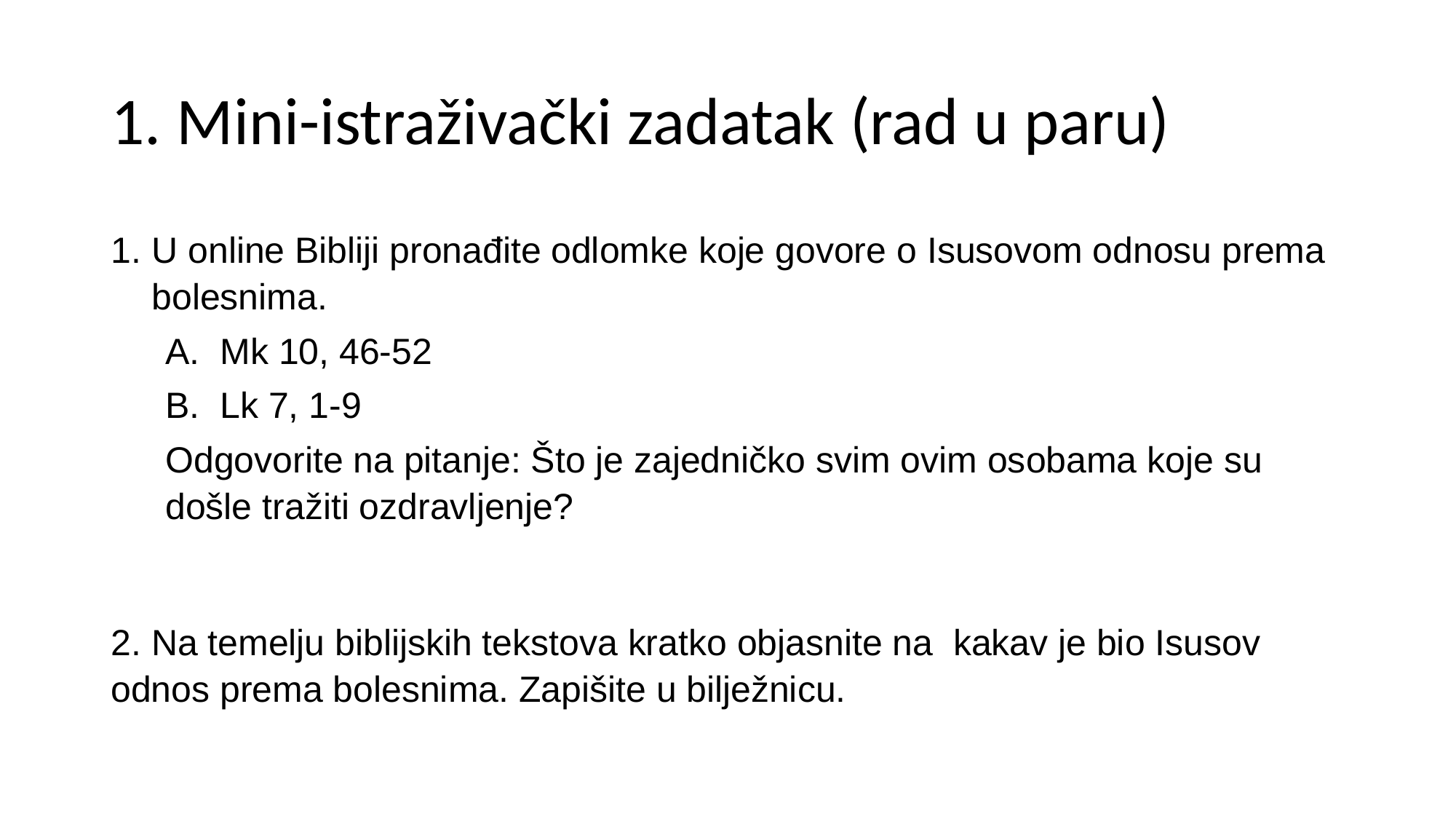

# 1. Mini-istraživački zadatak (rad u paru)
U online Bibliji pronađite odlomke koje govore o Isusovom odnosu prema bolesnima.
Mk 10, 46-52
Lk 7, 1-9
Odgovorite na pitanje: Što je zajedničko svim ovim osobama koje su došle tražiti ozdravljenje?

2. Na temelju biblijskih tekstova kratko objasnite na  kakav je bio Isusov odnos prema bolesnima. Zapišite u bilježnicu.